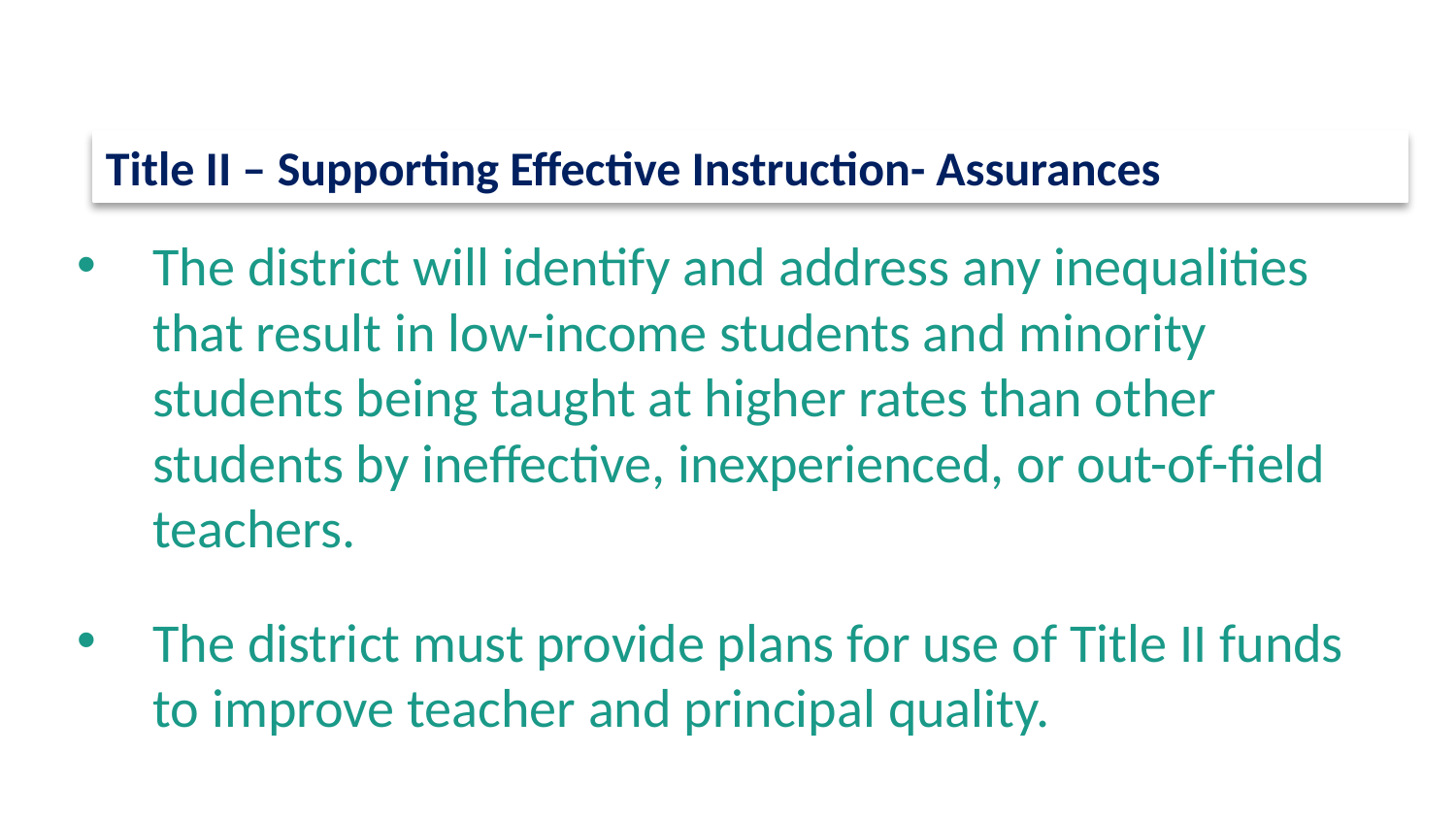

Title II – Supporting Effective Instruction- Assurances
The district will identify and address any inequalities that result in low-income students and minority students being taught at higher rates than other students by ineffective, inexperienced, or out-of-field teachers.

The district must provide plans for use of Title II funds to improve teacher and principal quality.